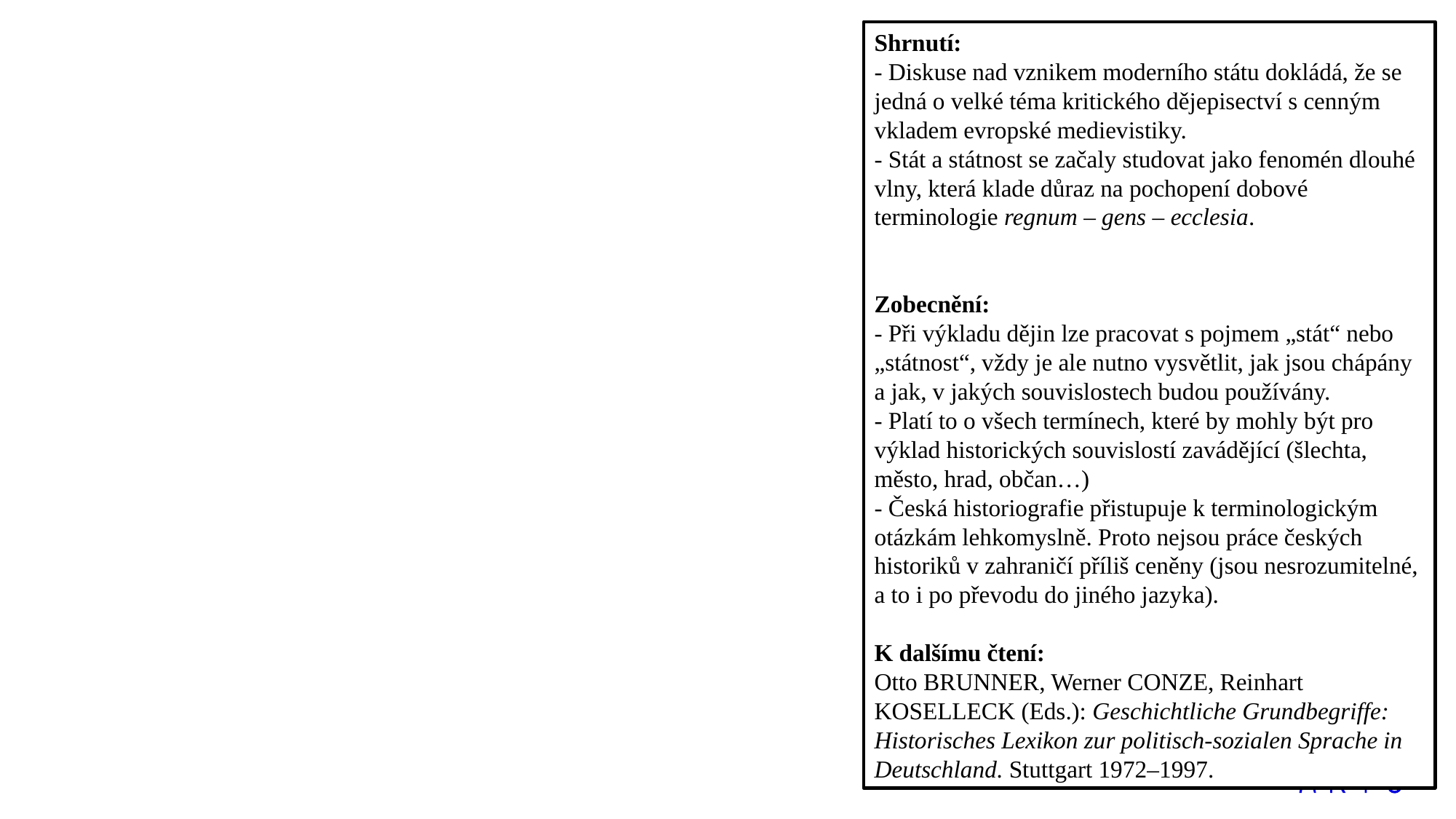

Shrnutí:
- Diskuse nad vznikem moderního státu dokládá, že se jedná o velké téma kritického dějepisectví s cenným vkladem evropské medievistiky.
- Stát a státnost se začaly studovat jako fenomén dlouhé vlny, která klade důraz na pochopení dobové terminologie regnum – gens – ecclesia.

Zobecnění:
- Při výkladu dějin lze pracovat s pojmem „stát“ nebo „státnost“, vždy je ale nutno vysvětlit, jak jsou chápány a jak, v jakých souvislostech budou používány.
- Platí to o všech termínech, které by mohly být pro výklad historických souvislostí zavádějící (šlechta, město, hrad, občan…)
- Česká historiografie přistupuje k terminologickým otázkám lehkomyslně. Proto nejsou práce českých historiků v zahraničí příliš ceněny (jsou nesrozumitelné, a to i po převodu do jiného jazyka).

K dalšímu čtení:
Otto BRUNNER, Werner CONZE, Reinhart KOSELLECK (Eds.): Geschichtliche Grundbegriffe: Historisches Lexikon zur politisch-sozialen Sprache in Deutschland. Stuttgart 1972–1997.